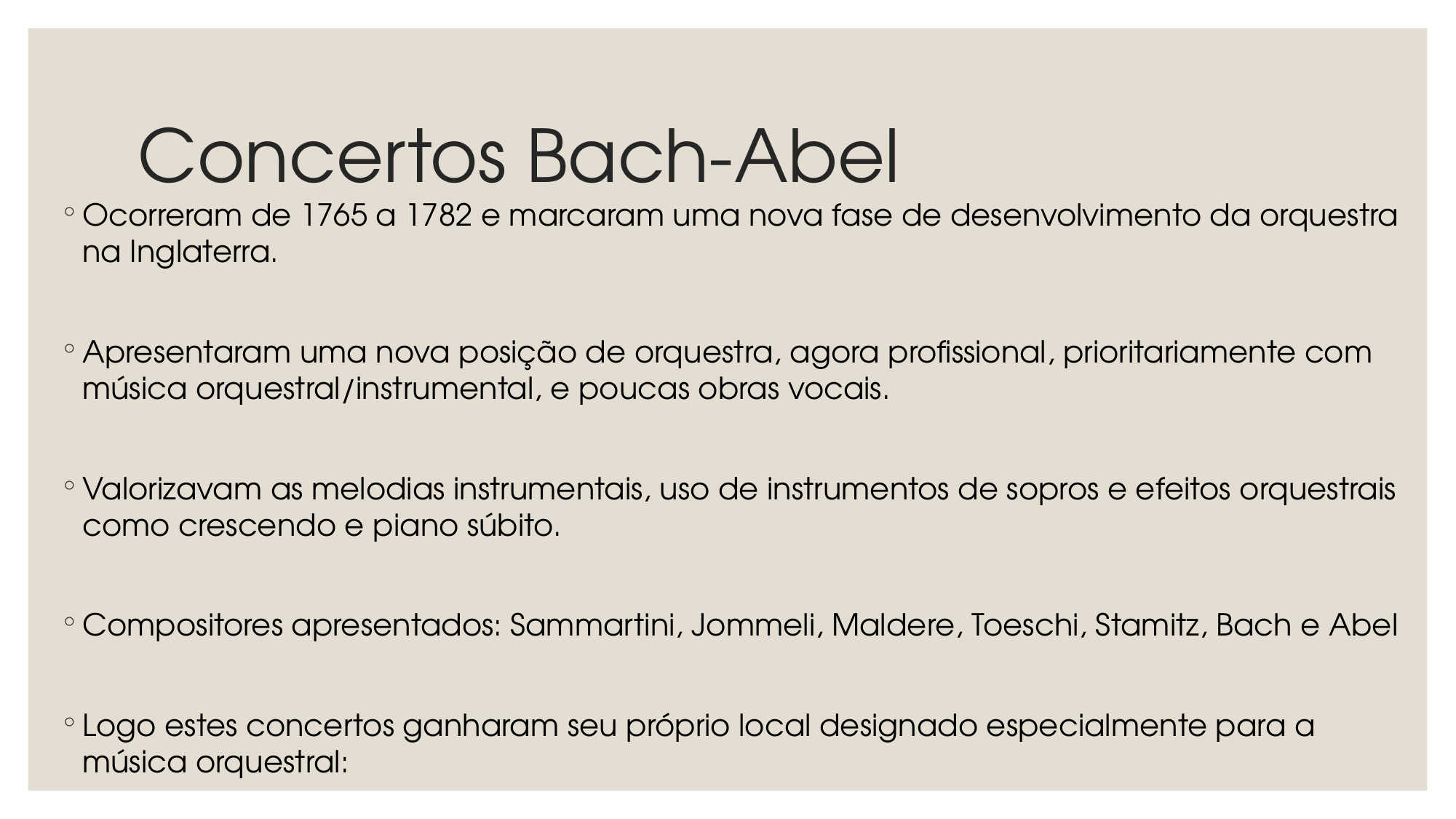

# Concertos Bach-Abel
Ocorreram de 1765 a 1782 e marcaram uma nova fase de desenvolvimento da orquestra na Inglaterra.

Apresentaram uma nova posição de orquestra, agora profissional, prioritariamente com música orquestral/instrumental, e poucas obras vocais.

Valorizavam as melodias instrumentais, uso de instrumentos de sopros e efeitos orquestrais como crescendo e piano súbito.

Compositores apresentados: Sammartini, Jommeli, Maldere, Toeschi, Stamitz, Bach e Abel

Logo estes concertos ganharam seu próprio local designado especialmente para a música orquestral: